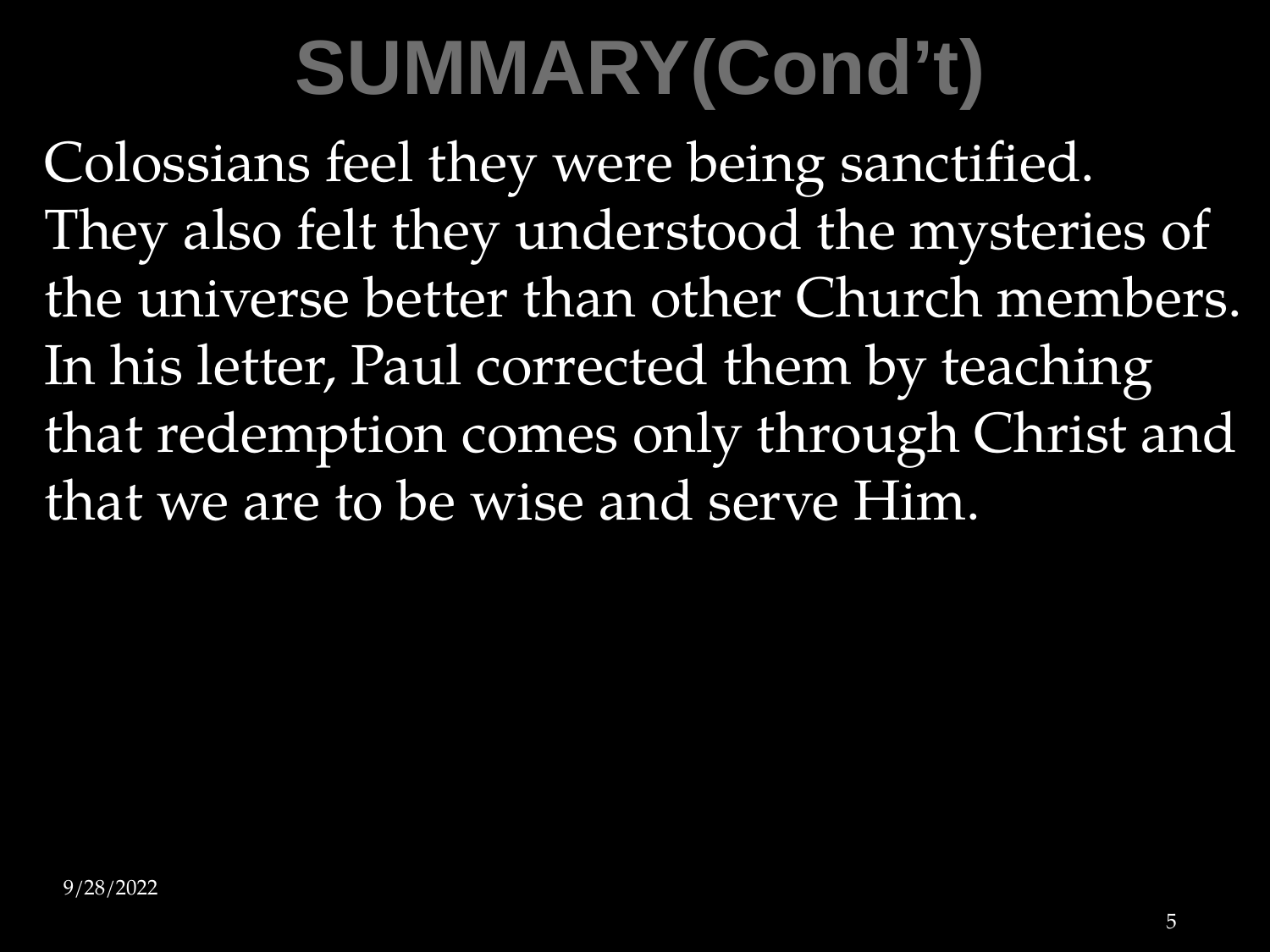

# SUMMARY(Cond’t)
Colossians feel they were being sanctified.
They also felt they understood the mysteries of the universe better than other Church members. In his letter, Paul corrected them by teaching that redemption comes only through Christ and that we are to be wise and serve Him.
9/28/2022
5